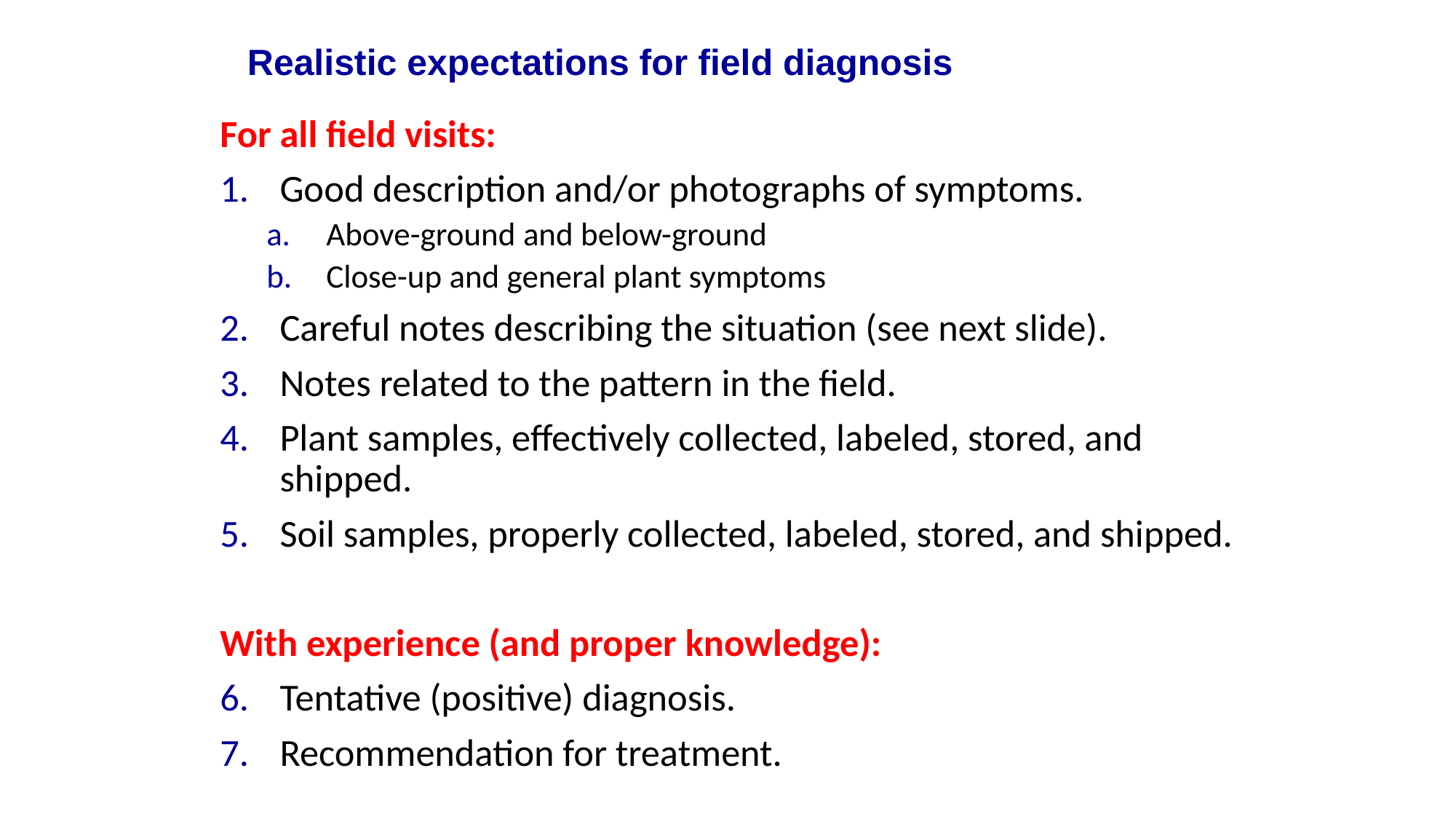

# Realistic expectations for field diagnosis
For all field visits:
Good description and/or photographs of symptoms.
Above-ground and below-ground
Close-up and general plant symptoms
Careful notes describing the situation (see next slide).
Notes related to the pattern in the field.
Plant samples, effectively collected, labeled, stored, and shipped.
Soil samples, properly collected, labeled, stored, and shipped.

With experience (and proper knowledge):
Tentative (positive) diagnosis.
Recommendation for treatment.